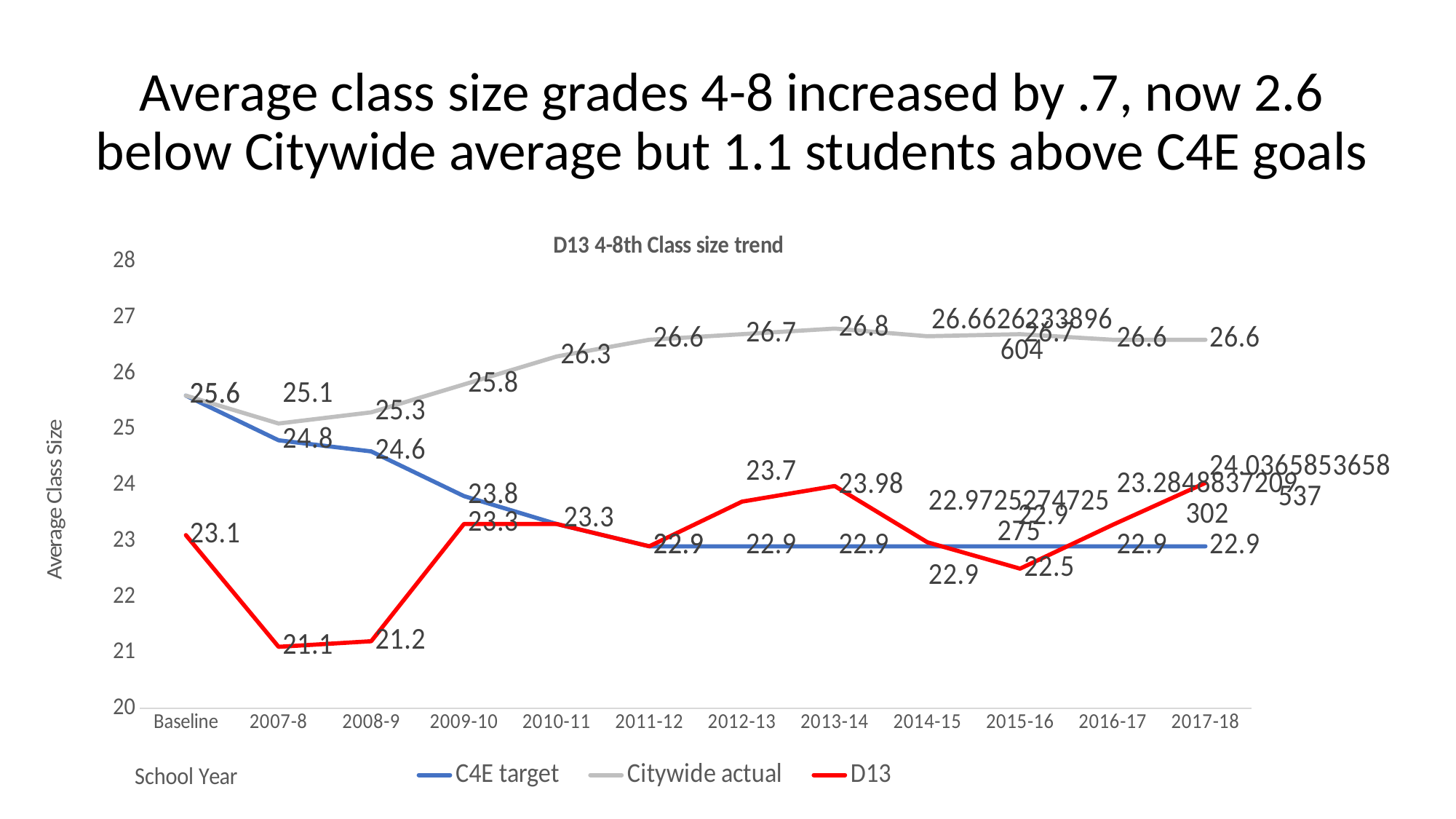

# Average class size grades 4-8 increased by .7, now 2.6 below Citywide average but 1.1 students above C4E goals

### Chart: D13 4-8th Class size trend

| Category | C4E target | Citywide actual | D13 |
|---|---|---|---|
| Baseline | 25.6 | 25.6 | 23.1 |
| 2007-8 | 24.8 | 25.1 | 21.1 |
| 2008-9 | 24.6 | 25.3 | 21.2 |
| 2009-10 | 23.8 | 25.8 | 23.3 |
| 2010-11 | 23.3 | 26.3 | 23.3 |
| 2011-12 | 22.9 | 26.6 | 22.9 |
| 2012-13 | 22.9 | 26.7 | 23.7 |
| 2013-14 | 22.9 | 26.8 | 23.98 |
| 2014-15 | 22.9 | 26.662623389660364 | 22.97252747252747 |
|  2015-16  | 22.9 | 26.7 | 22.5 |
| 2016-17 | 22.9 | 26.6 | 23.28488372093023 |
| 2017-18 | 22.9 | 26.6 | 24.036585365853657 |